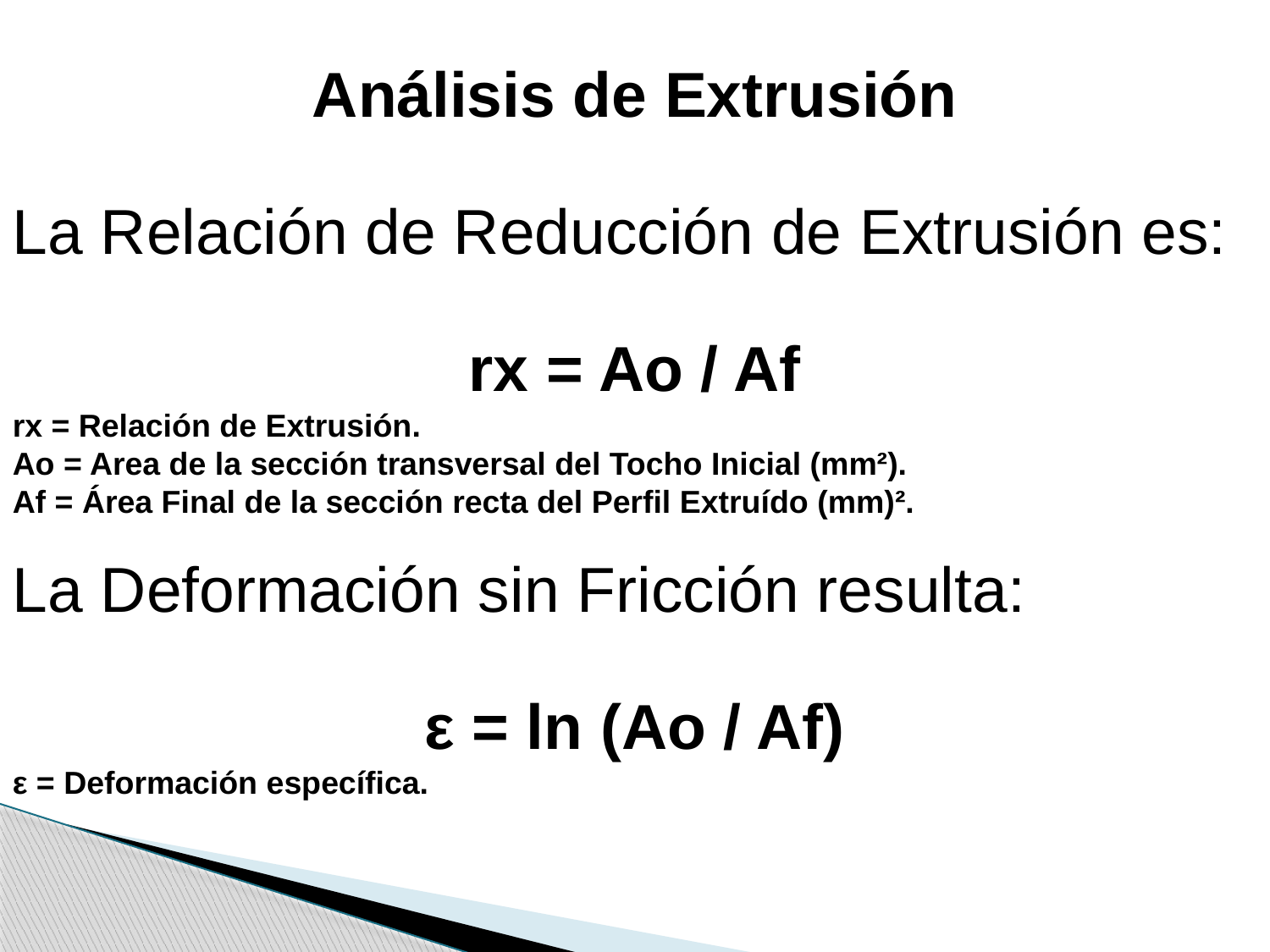

Análisis de Extrusión

La Relación de Reducción de Extrusión es:

rx = Ao / Af
rx = Relación de Extrusión.
Ao = Area de la sección transversal del Tocho Inicial (mm²).
Af = Área Final de la sección recta del Perfil Extruído (mm)².

La Deformación sin Fricción resulta:

ε = ln (Ao / Af)
ε = Deformación específica.